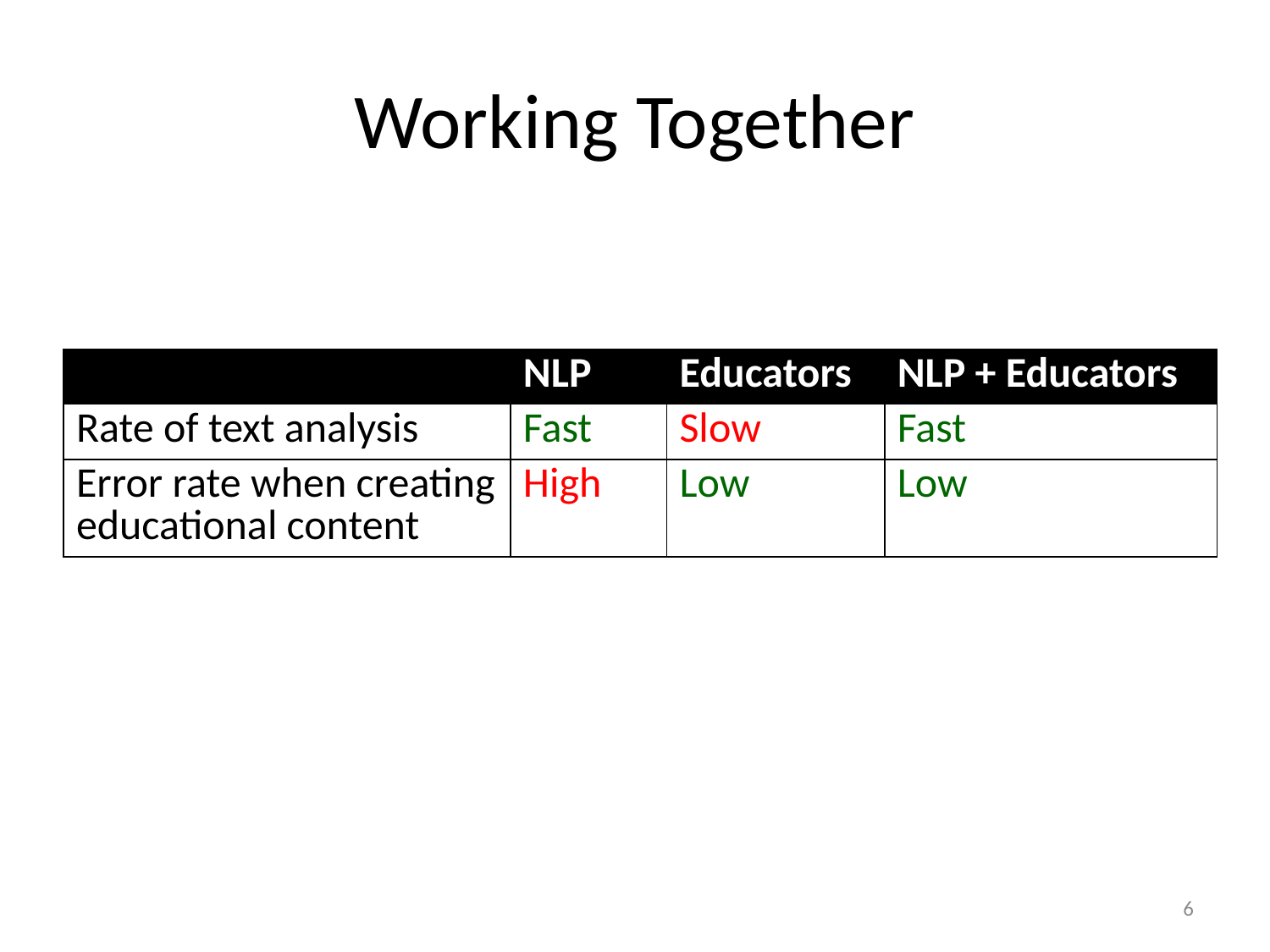

# Working Together
|  | NLP | Educators | NLP + Educators |
| --- | --- | --- | --- |
| Rate of text analysis | Fast | Slow | Fast |
| Error rate when creating educational content | High | Low | Low |
6